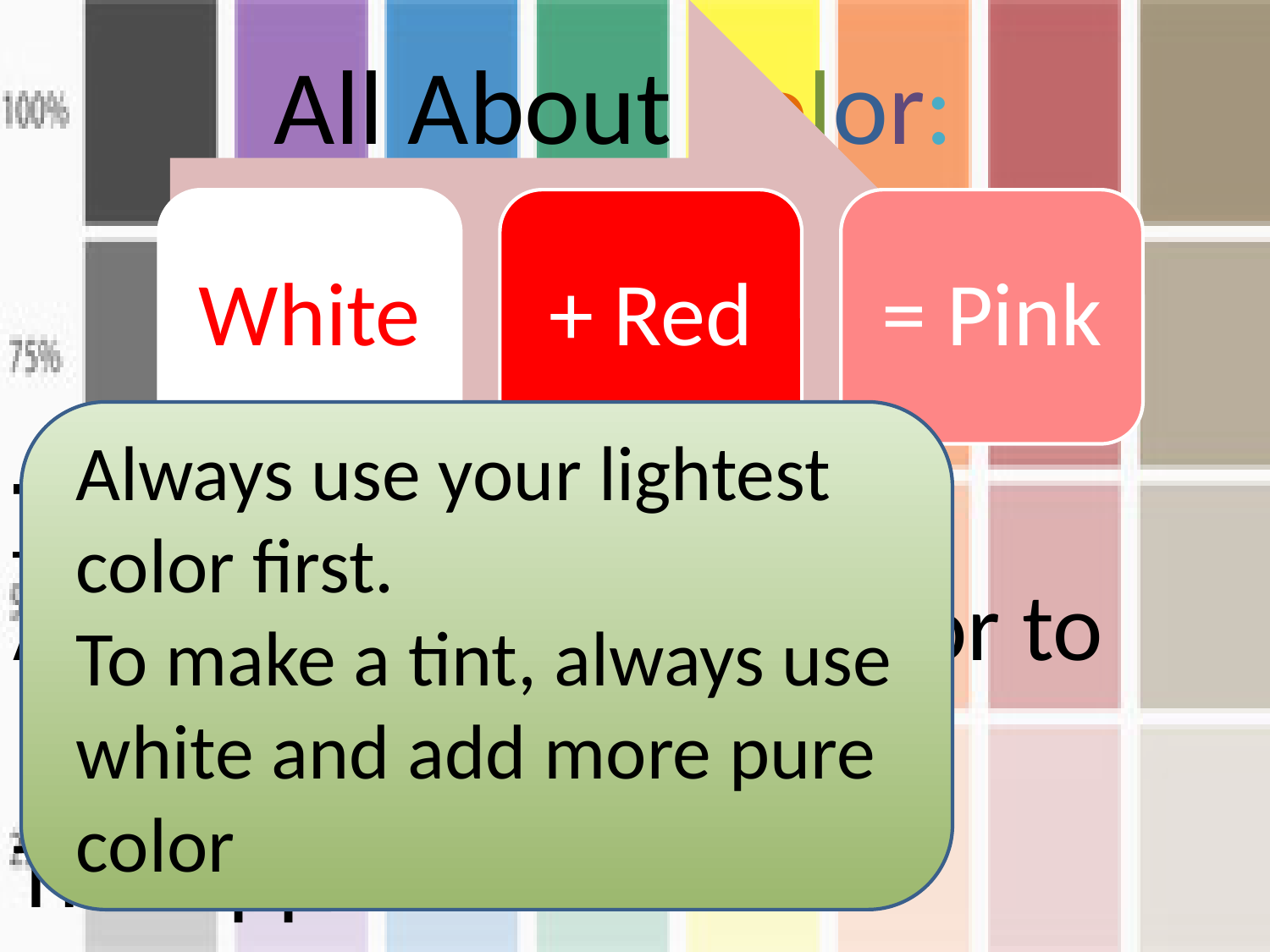

# All About Color:
White
+ Red
= Pink

Always use your lightest color first.
To make a tint, always use white and add more pure color
Tint
Adding white with a color to make it lighter.
The opposite of shade.